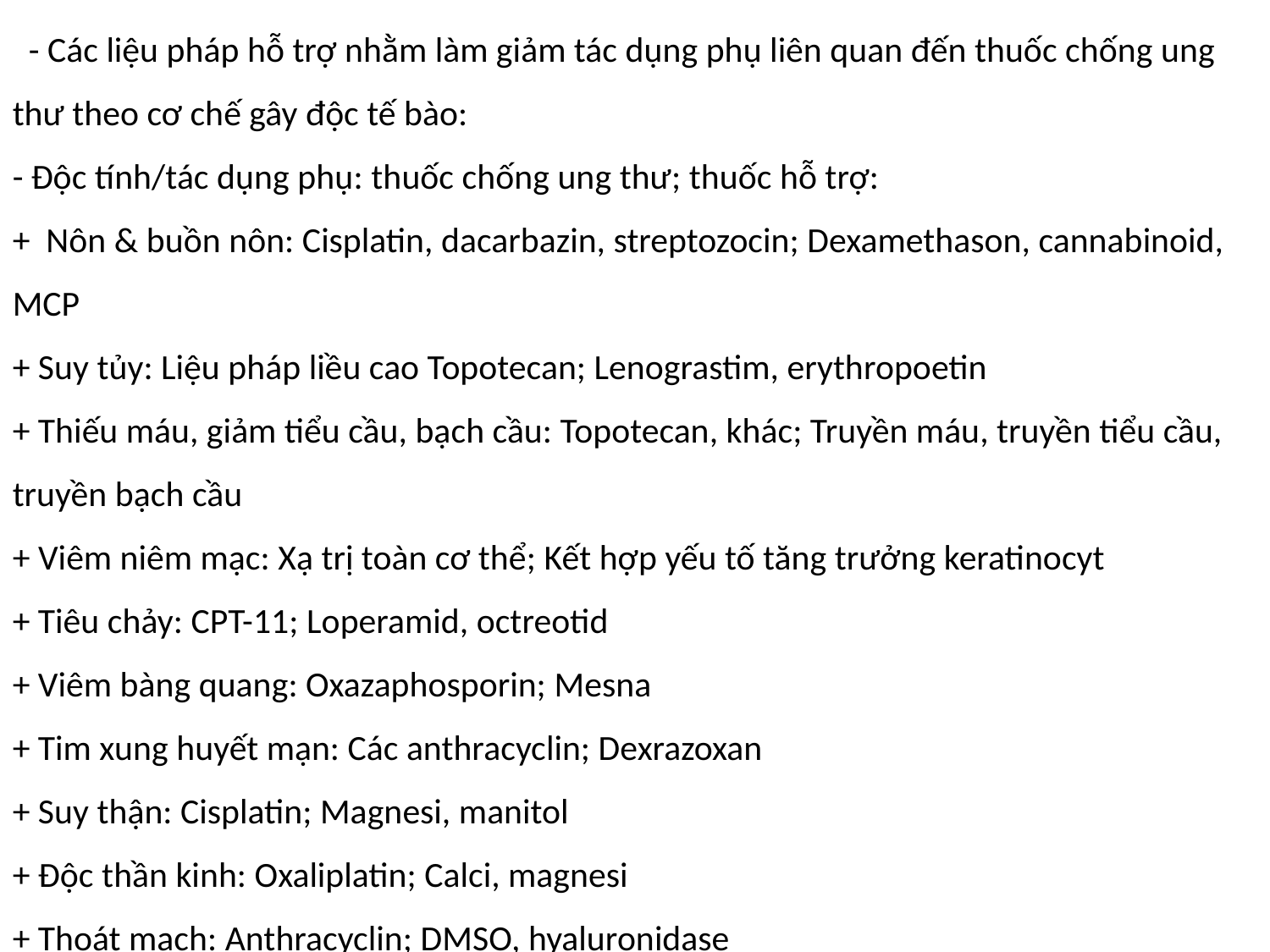

- Các liệu pháp hỗ trợ nhằm làm giảm tác dụng phụ liên quan đến thuốc chống ung thư theo cơ chế gây độc tế bào:
- Độc tính/tác dụng phụ: thuốc chống ung thư; thuốc hỗ trợ:
+  Nôn & buồn nôn: Cisplatin, dacarbazin, streptozocin; Dexamethason, cannabinoid, MCP
+ Suy tủy: Liệu pháp liều cao Topotecan; Lenograstim, erythropoetin
+ Thiếu máu, giảm tiểu cầu, bạch cầu: Topotecan, khác; Truyền máu, truyền tiểu cầu, truyền bạch cầu
+ Viêm niêm mạc: Xạ trị toàn cơ thể; Kết hợp yếu tố tăng trưởng keratinocyt
+ Tiêu chảy: CPT-11; Loperamid, octreotid
+ Viêm bàng quang: Oxazaphosporin; Mesna
+ Tim xung huyết mạn: Các anthracyclin; Dexrazoxan
+ Suy thận: Cisplatin; Magnesi, manitol
+ Độc thần kinh: Oxaliplatin; Calci, magnesi
+ Thoát mạch: Anthracyclin; DMSO, hyaluronidase